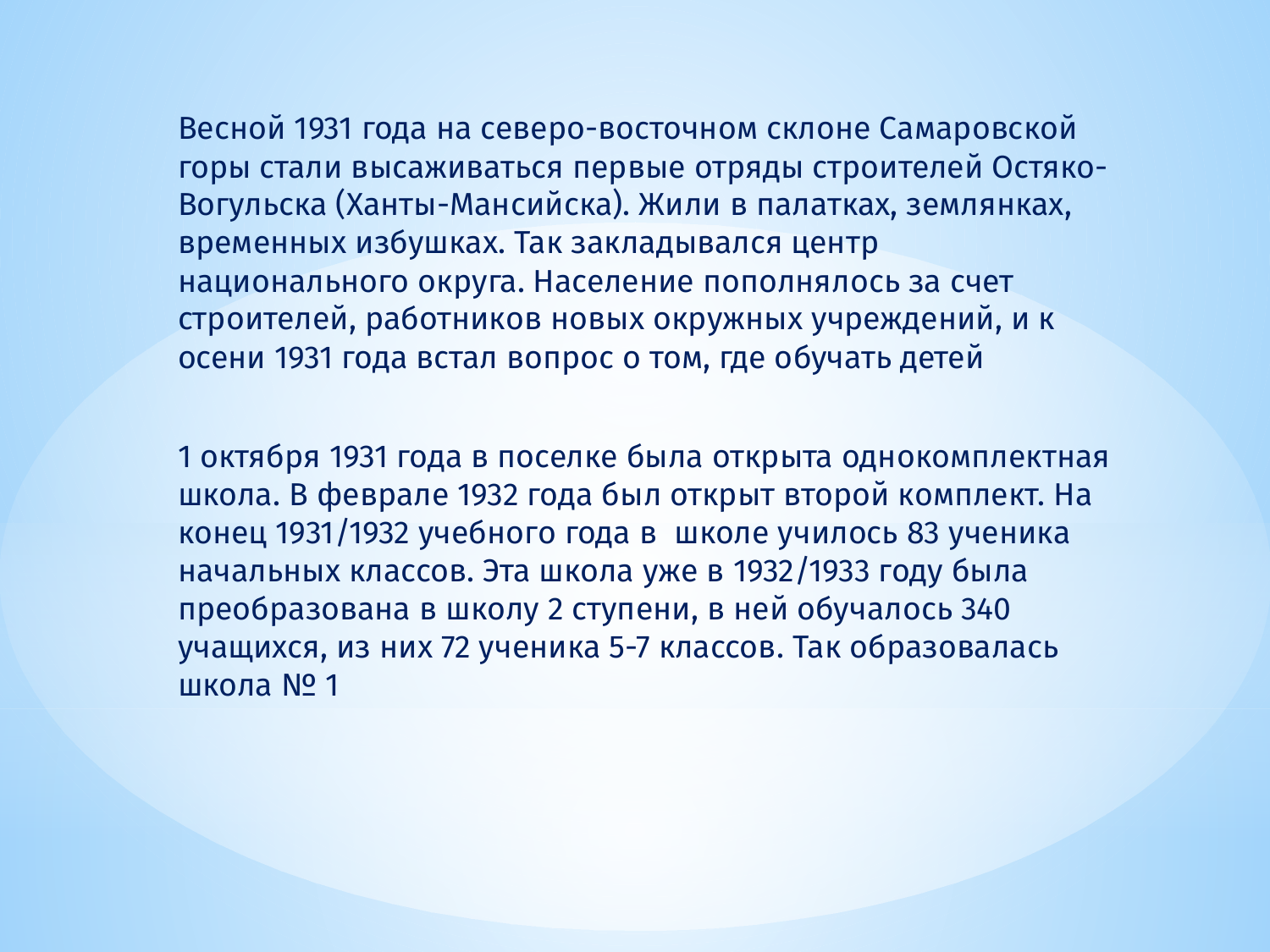

Весной 1931 года на северо-восточном склоне Самаровской горы стали высаживаться первые отряды строителей Остяко-Вогульска (Ханты-Мансийска). Жили в палатках, землянках, временных избушках. Так закладывался центр национального округа. Население пополнялось за счет строителей, работников новых окружных учреждений, и к осени 1931 года встал вопрос о том, где обучать детей

1 октября 1931 года в поселке была открыта однокомплектная школа. В феврале 1932 года был открыт второй комплект. На конец 1931/1932 учебного года в  школе училось 83 ученика начальных классов. Эта школа уже в 1932/1933 году была преобразована в школу 2 ступени, в ней обучалось 340 учащихся, из них 72 ученика 5-7 классов. Так образовалась школа № 1